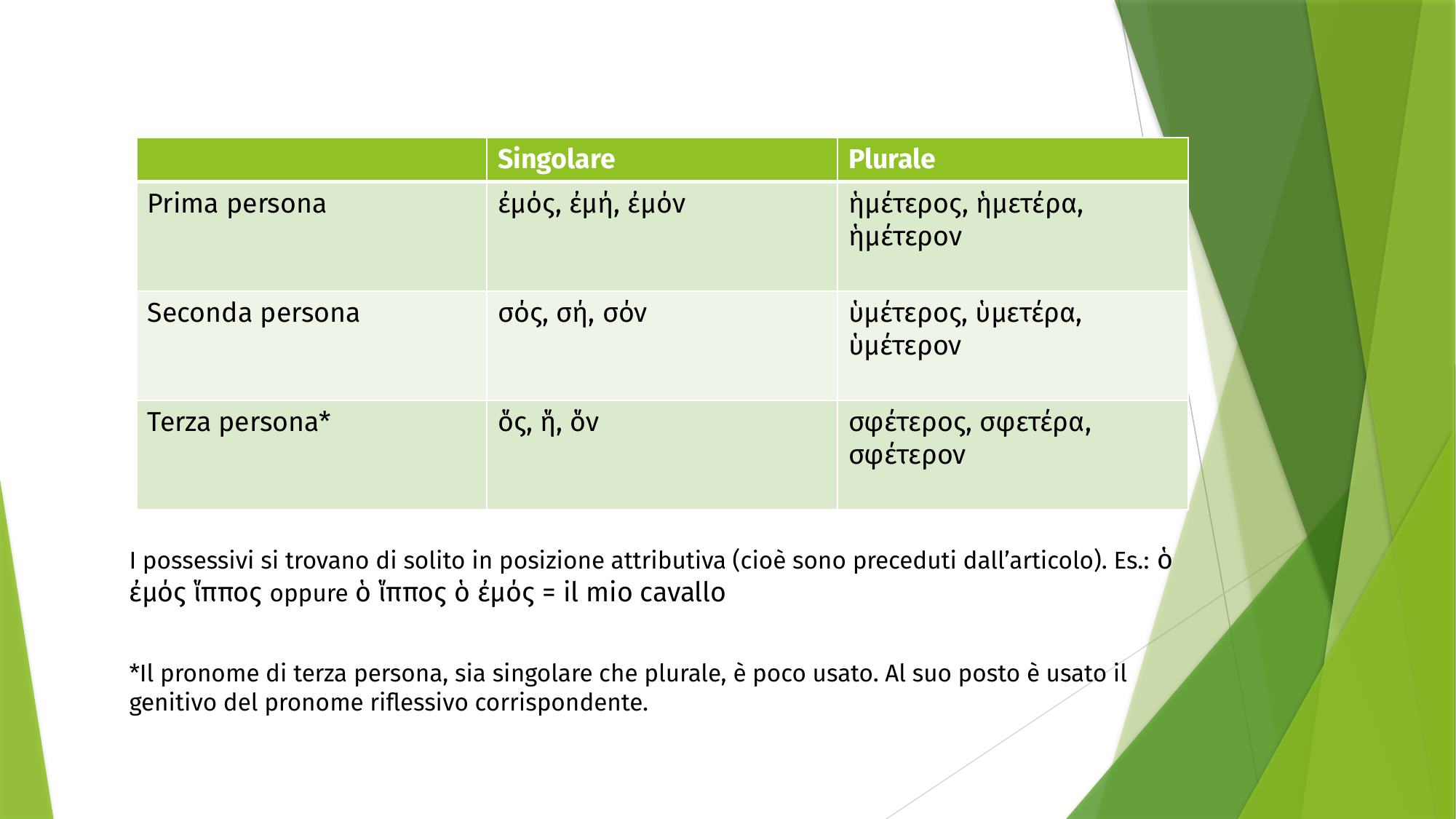

|  | Singolare | Plurale |
| --- | --- | --- |
| Prima persona | ἐμός, ἐμή, ἐμόν | ἡμέτερος, ἡμετέρα, ἡμέτερον |
| Seconda persona | σός, σή, σόν | ὑμέτερος, ὑμετέρα, ὑμέτερον |
| Terza persona\* | ὅς, ἥ, ὅν | σφέτερος, σφετέρα, σφέτερον |
I possessivi si trovano di solito in posizione attributiva (cioè sono preceduti dall’articolo). Es.: ὁ ἐμός ἵππος oppure ὁ ἵππος ὁ ἐμός = il mio cavallo

*Il pronome di terza persona, sia singolare che plurale, è poco usato. Al suo posto è usato il genitivo del pronome riflessivo corrispondente.